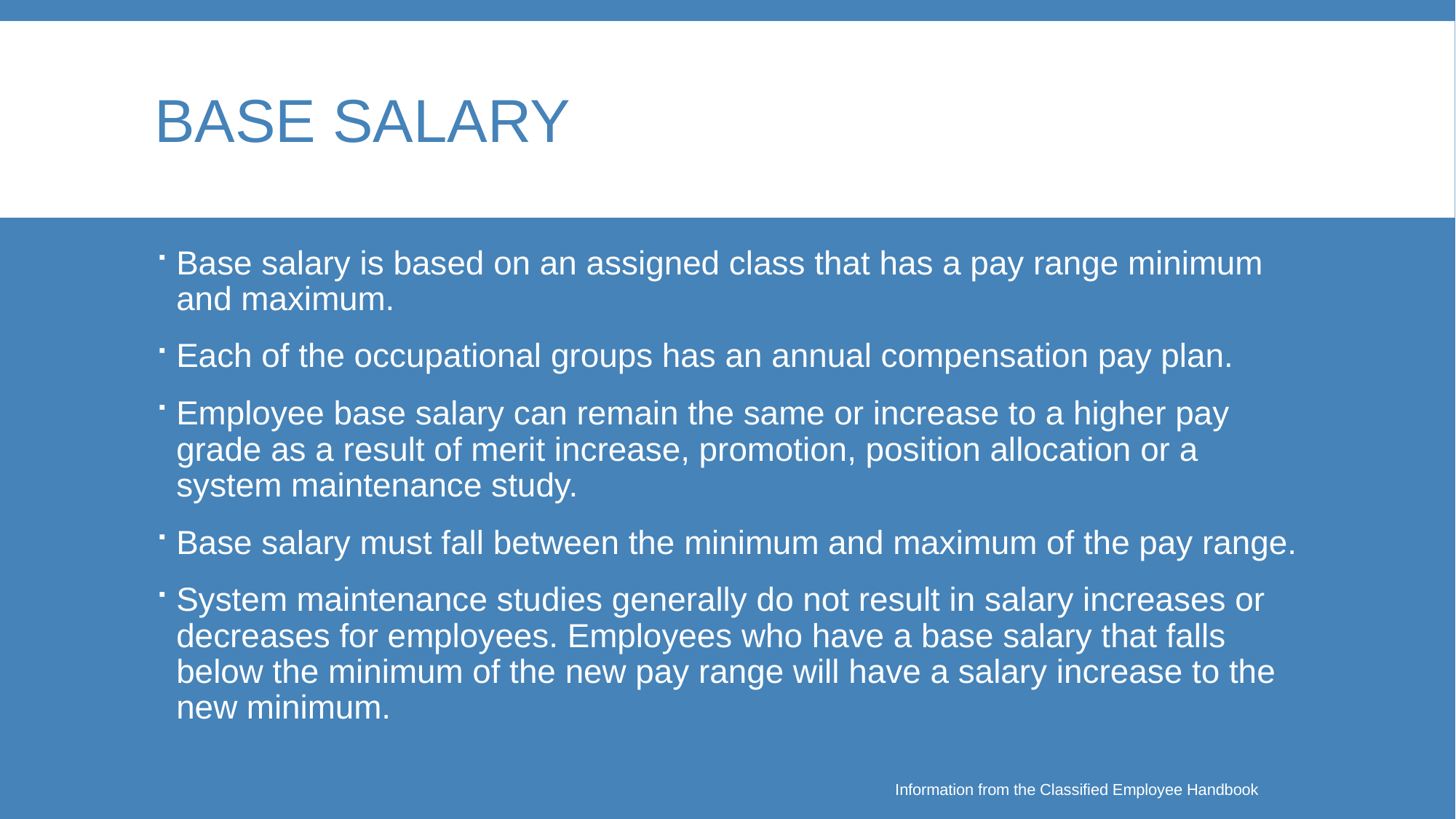

# Base Salary
Base salary is based on an assigned class that has a pay range minimum and maximum.
Each of the occupational groups has an annual compensation pay plan.
Employee base salary can remain the same or increase to a higher pay grade as a result of merit increase, promotion, position allocation or a system maintenance study.
Base salary must fall between the minimum and maximum of the pay range.
System maintenance studies generally do not result in salary increases or decreases for employees. Employees who have a base salary that falls below the minimum of the new pay range will have a salary increase to the new minimum.
Information from the Classified Employee Handbook